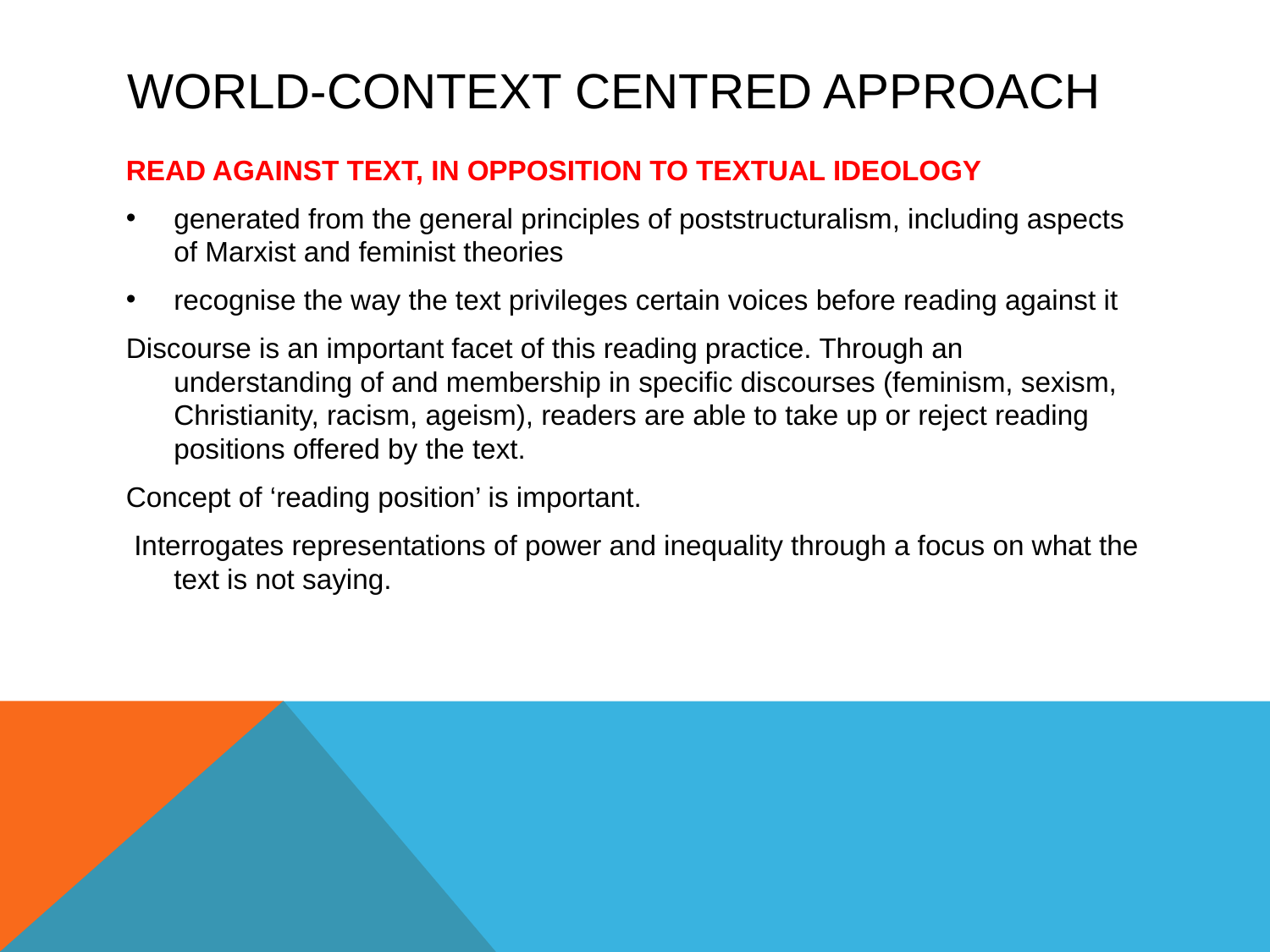

# World-Context Centred Approach
READ AGAINST TEXT, IN OPPOSITION TO TEXTUAL IDEOLOGY
generated from the general principles of poststructuralism, including aspects of Marxist and feminist theories
recognise the way the text privileges certain voices before reading against it
Discourse is an important facet of this reading practice. Through an understanding of and membership in specific discourses (feminism, sexism, Christianity, racism, ageism), readers are able to take up or reject reading positions offered by the text.
Concept of ‘reading position’ is important.
 Interrogates representations of power and inequality through a focus on what the text is not saying.